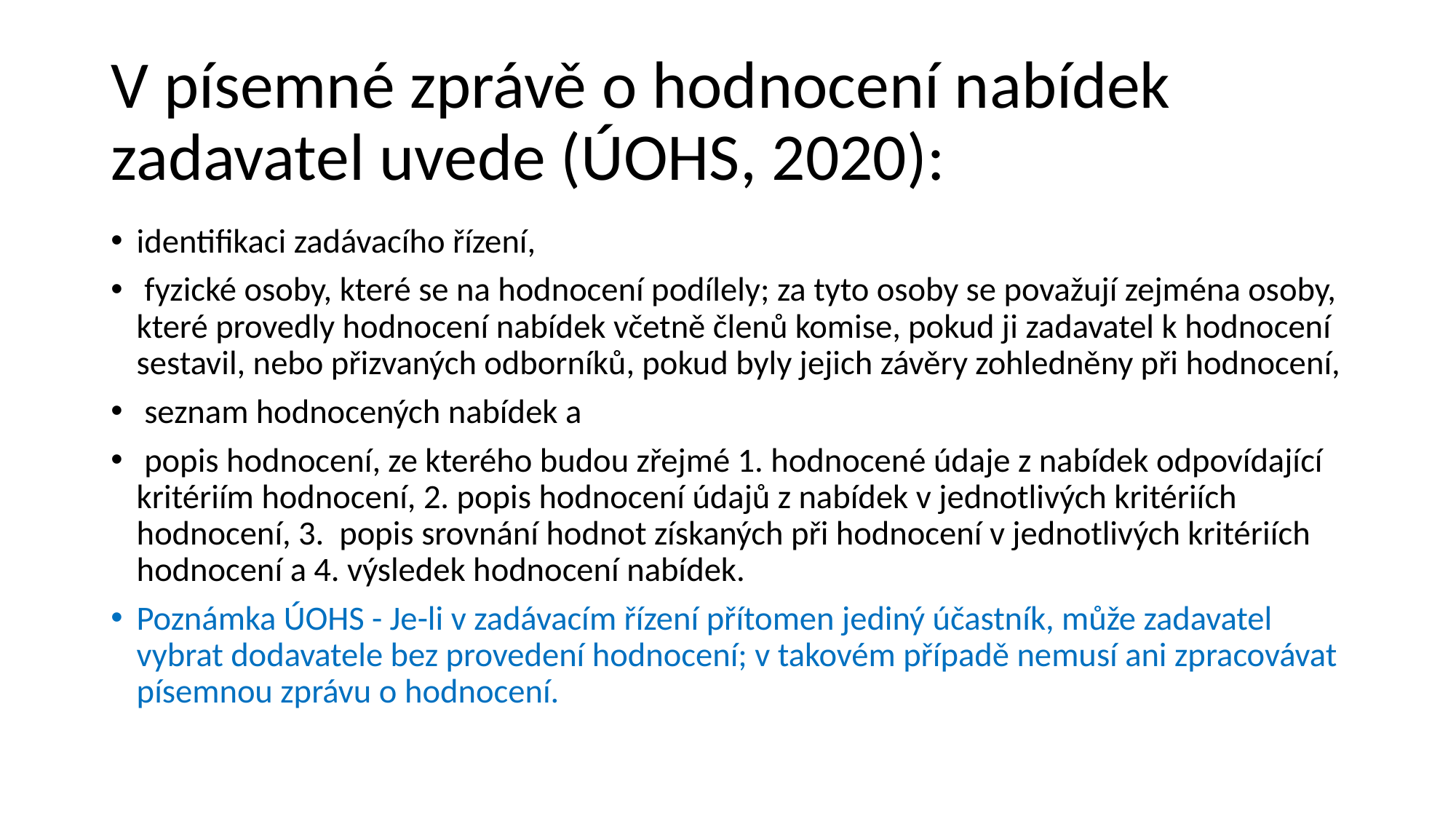

# V písemné zprávě o hodnocení nabídek zadavatel uvede (ÚOHS, 2020):
identifikaci zadávacího řízení,
 fyzické osoby, které se na hodnocení podílely; za tyto osoby se považují zejména osoby, které provedly hodnocení nabídek včetně členů komise, pokud ji zadavatel k hodnocení sestavil, nebo přizvaných odborníků, pokud byly jejich závěry zohledněny při hodnocení,
 seznam hodnocených nabídek a
 popis hodnocení, ze kterého budou zřejmé 1. hodnocené údaje z nabídek odpovídající kritériím hodnocení, 2. popis hodnocení údajů z nabídek v jednotlivých kritériích hodnocení, 3.  popis srovnání hodnot získaných při hodnocení v jednotlivých kritériích hodnocení a 4. výsledek hodnocení nabídek.
Poznámka ÚOHS - Je-li v zadávacím řízení přítomen jediný účastník, může zadavatel vybrat dodavatele bez provedení hodnocení; v takovém případě nemusí ani zpracovávat písemnou zprávu o hodnocení.